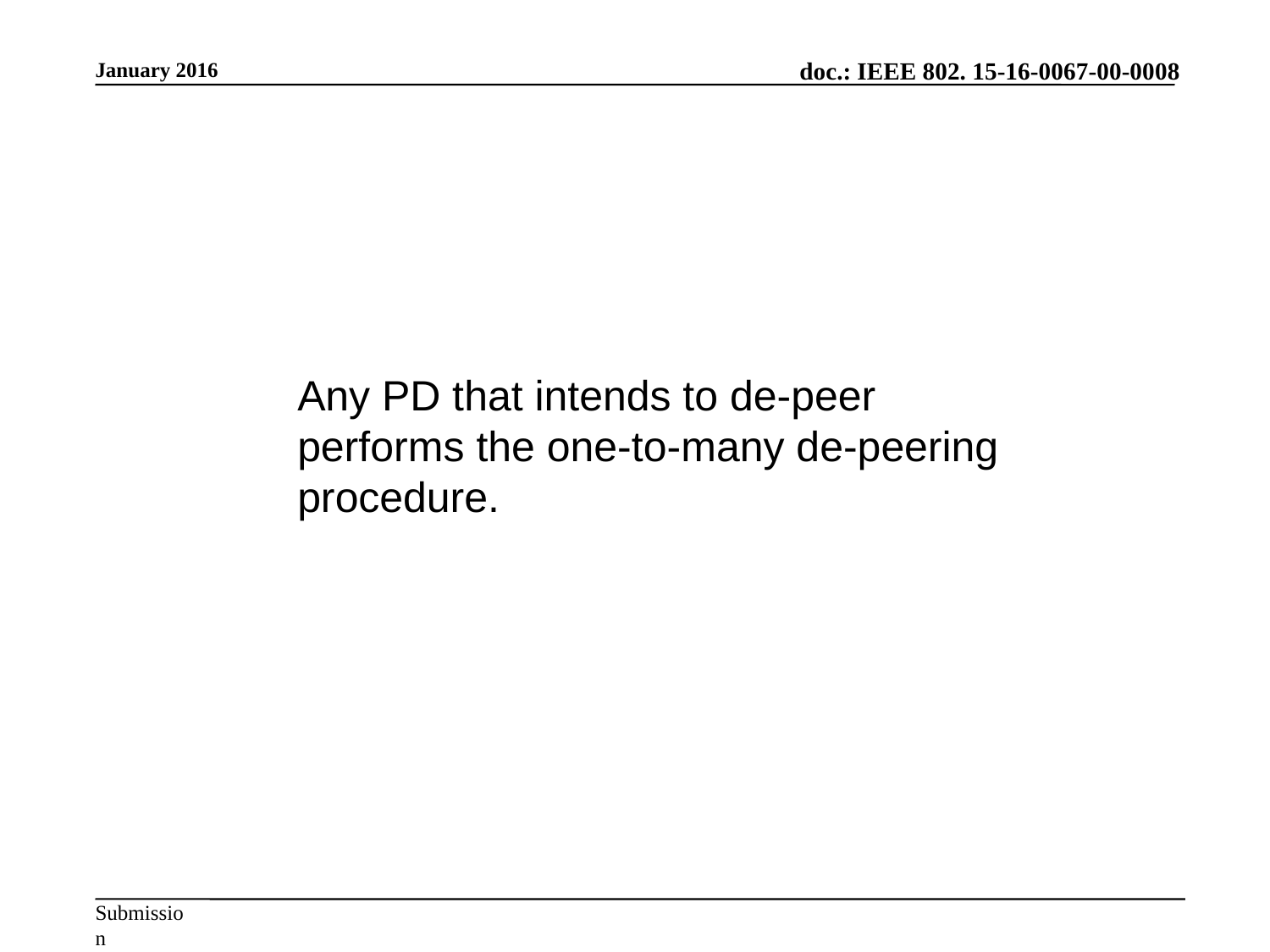

Any PD that intends to de-peer performs the one-to-many de-peering procedure.